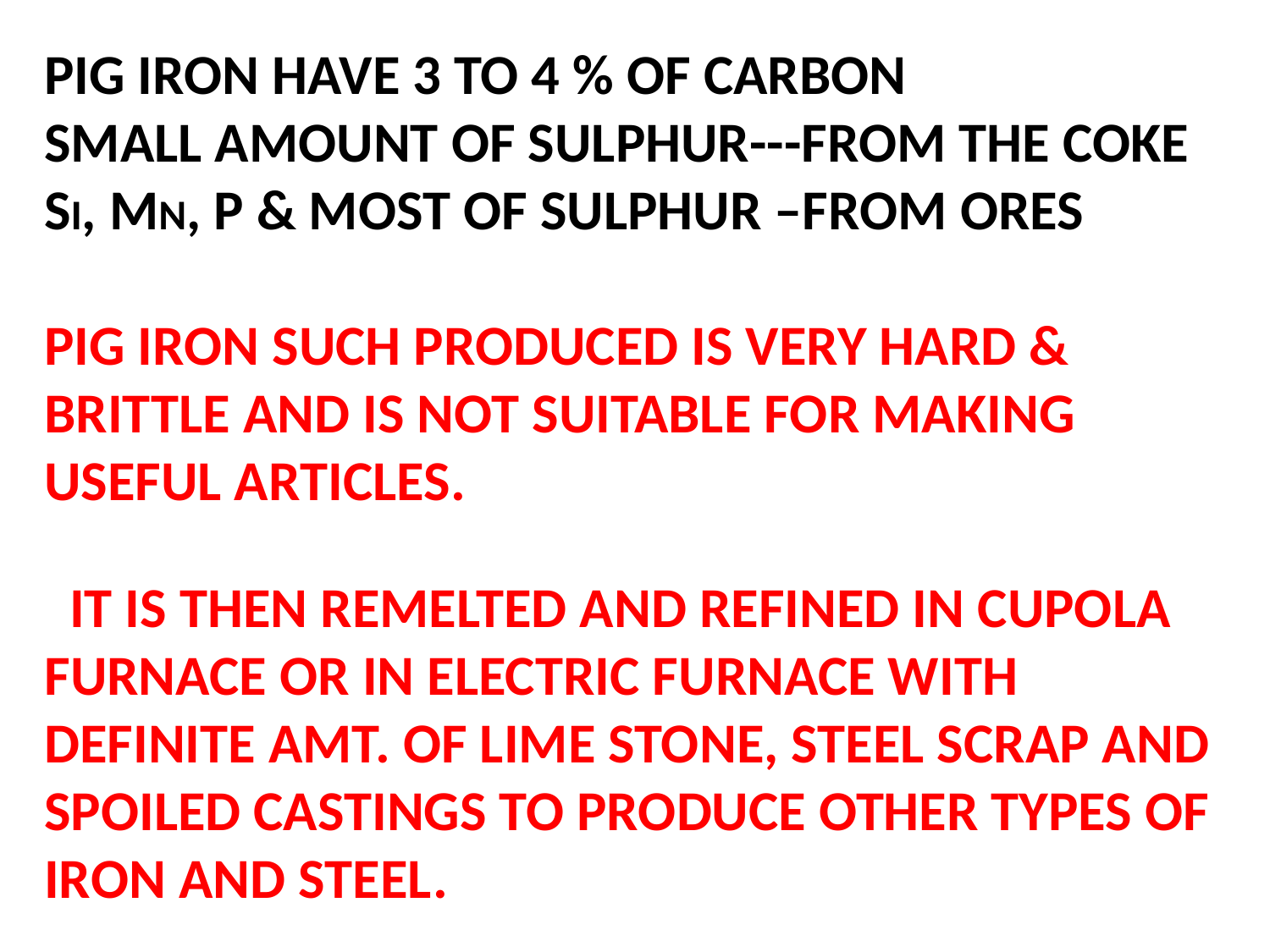

PIG IRON HAVE 3 TO 4 % OF CARBON
SMALL AMOUNT OF SULPHUR---FROM THE COKE
SI, MN, P & MOST OF SULPHUR –FROM ORES

PIG IRON SUCH PRODUCED IS VERY HARD & BRITTLE AND IS NOT SUITABLE FOR MAKING USEFUL ARTICLES.

  IT IS THEN REMELTED AND REFINED IN CUPOLA FURNACE OR IN ELECTRIC FURNACE WITH DEFINITE AMT. OF LIME STONE, STEEL SCRAP AND SPOILED CASTINGS TO PRODUCE OTHER TYPES OF IRON AND STEEL.